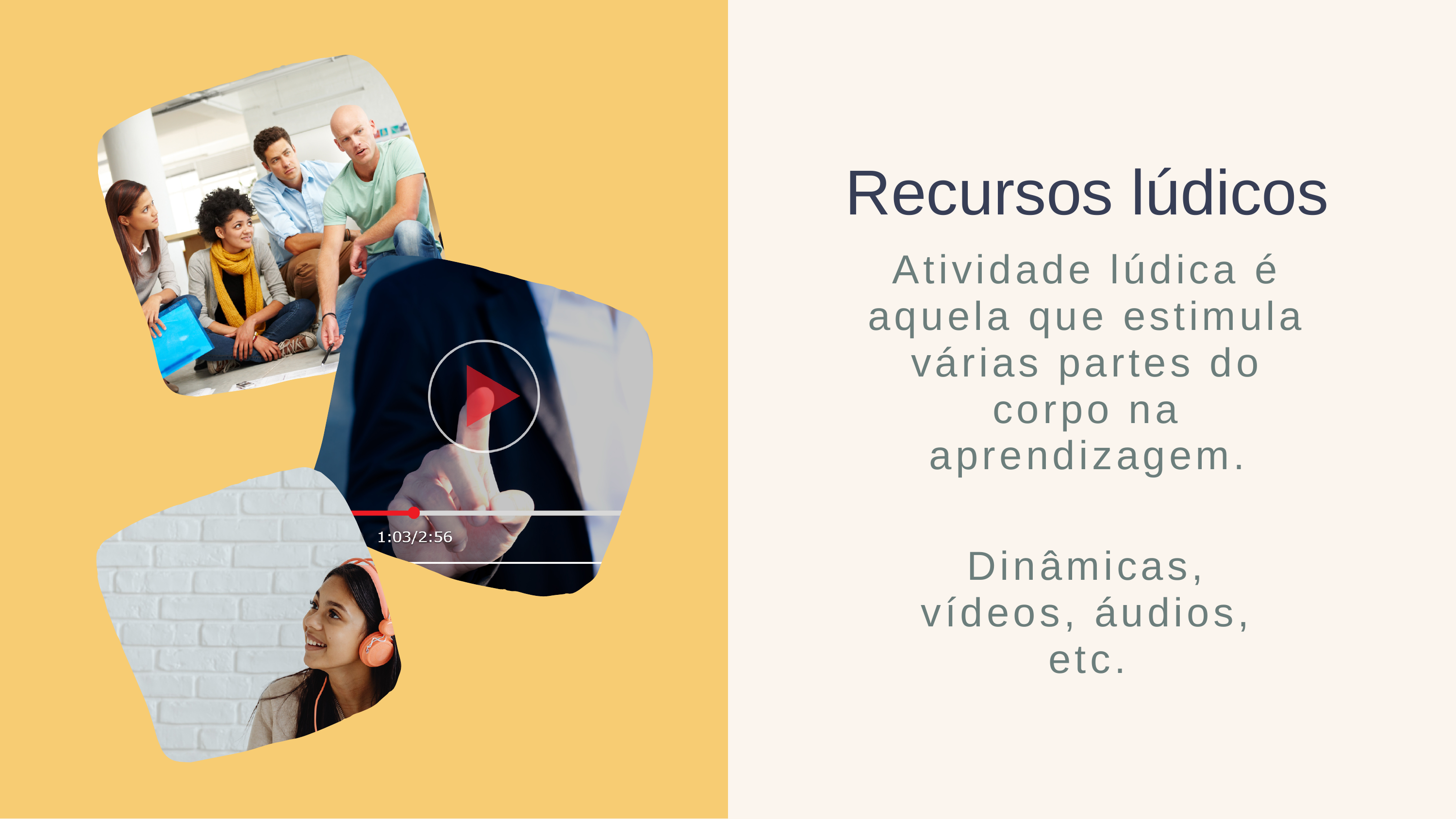

Recursos lúdicos
Atividade lúdica é aquela que estimula várias partes do corpo na aprendizagem.

Dinâmicas, vídeos, áudios, etc.